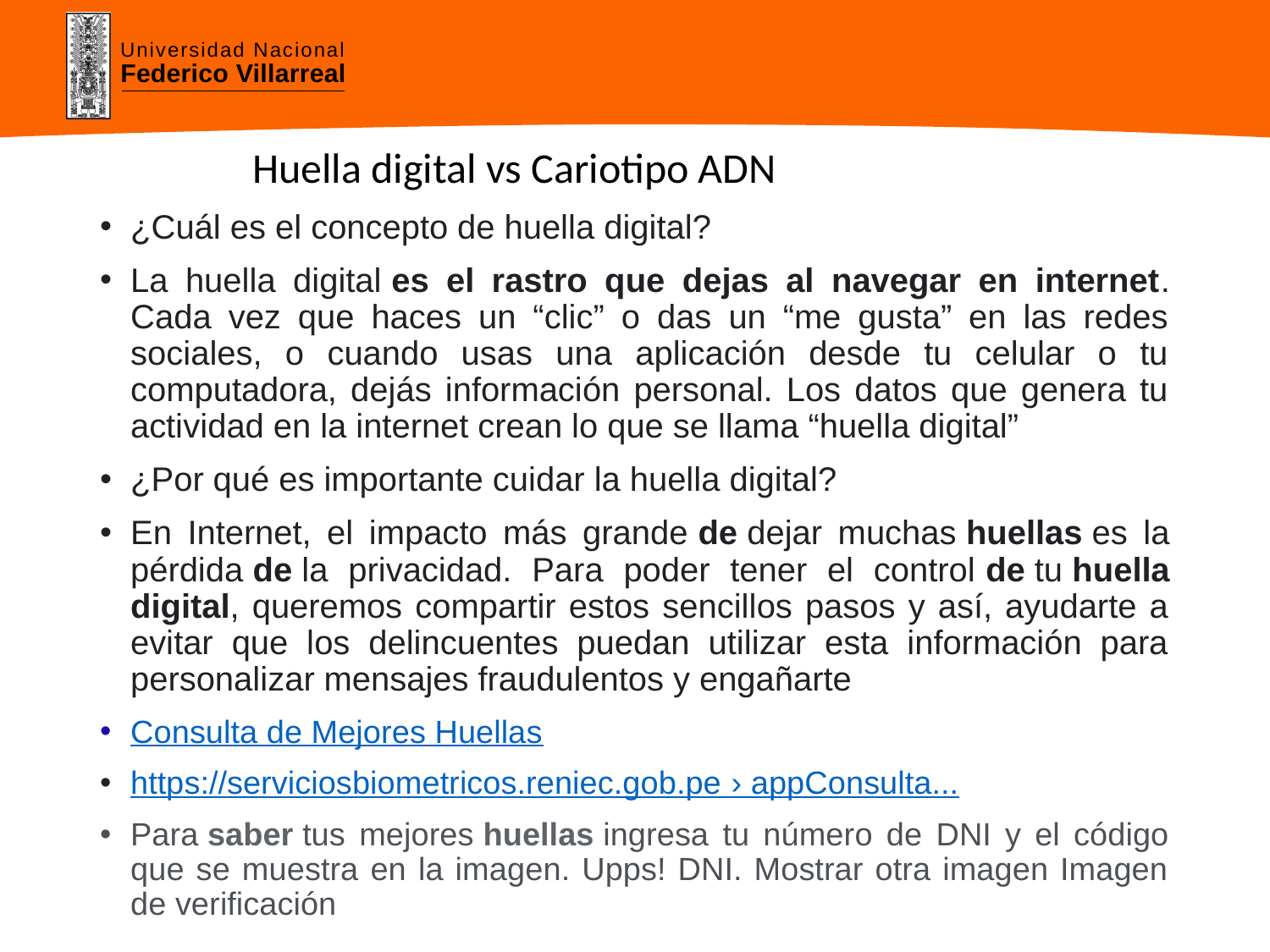

# Huella digital vs Cariotipo ADN
¿Cuál es el concepto de huella digital?
La huella digital es el rastro que dejas al navegar en internet. Cada vez que haces un “clic” o das un “me gusta” en las redes sociales, o cuando usas una aplicación desde tu celular o tu computadora, dejás información personal. Los datos que genera tu actividad en la internet crean lo que se llama “huella digital”
¿Por qué es importante cuidar la huella digital?
En Internet, el impacto más grande de dejar muchas huellas es la pérdida de la privacidad. Para poder tener el control de tu huella digital, queremos compartir estos sencillos pasos y así, ayudarte a evitar que los delincuentes puedan utilizar esta información para personalizar mensajes fraudulentos y engañarte
Consulta de Mejores Huellas
https://serviciosbiometricos.reniec.gob.pe › appConsulta...
Para saber tus mejores huellas ingresa tu número de DNI y el código que se muestra en la imagen. Upps! DNI. Mostrar otra imagen Imagen de verificación